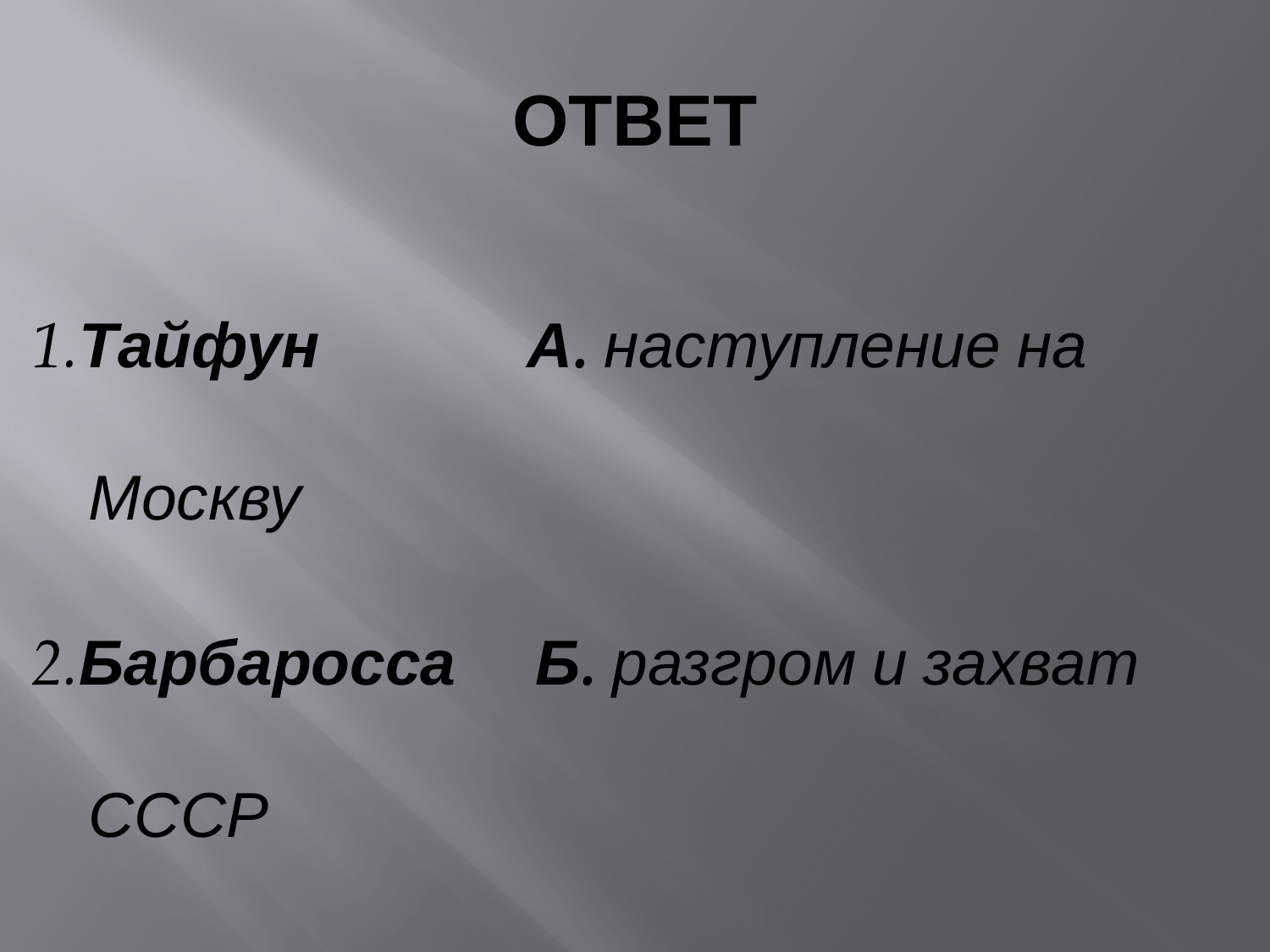

# ОТВЕТ
1.Тайфун             А. наступление на Москву
2.Барбаросса     Б. разгром и захват СССР
3.Цитадель       В. захват  Курска